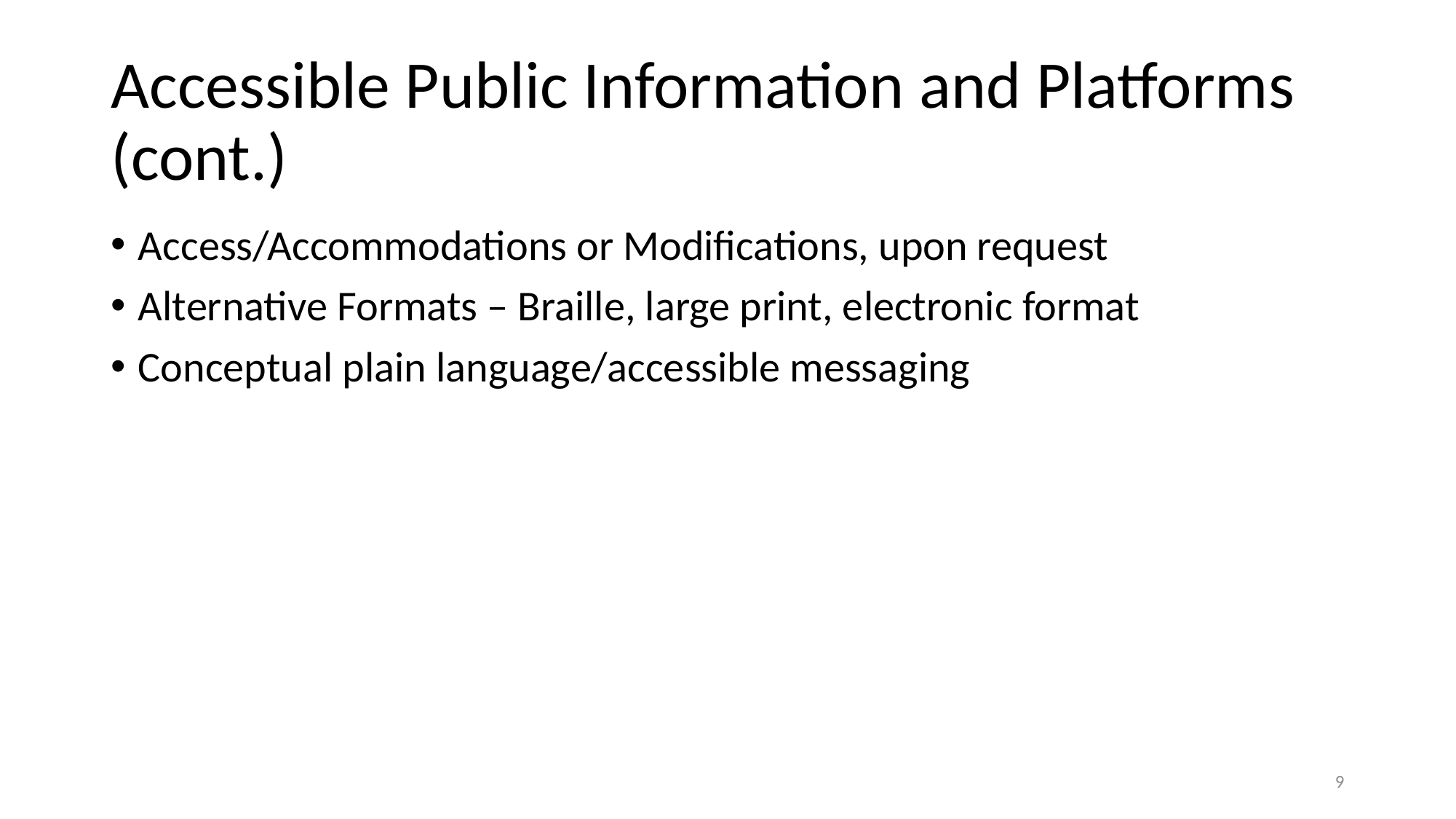

# Accessible Public Information and Platforms (cont.)
Access/Accommodations or Modifications, upon request
Alternative Formats – Braille, large print, electronic format
Conceptual plain language/accessible messaging

9